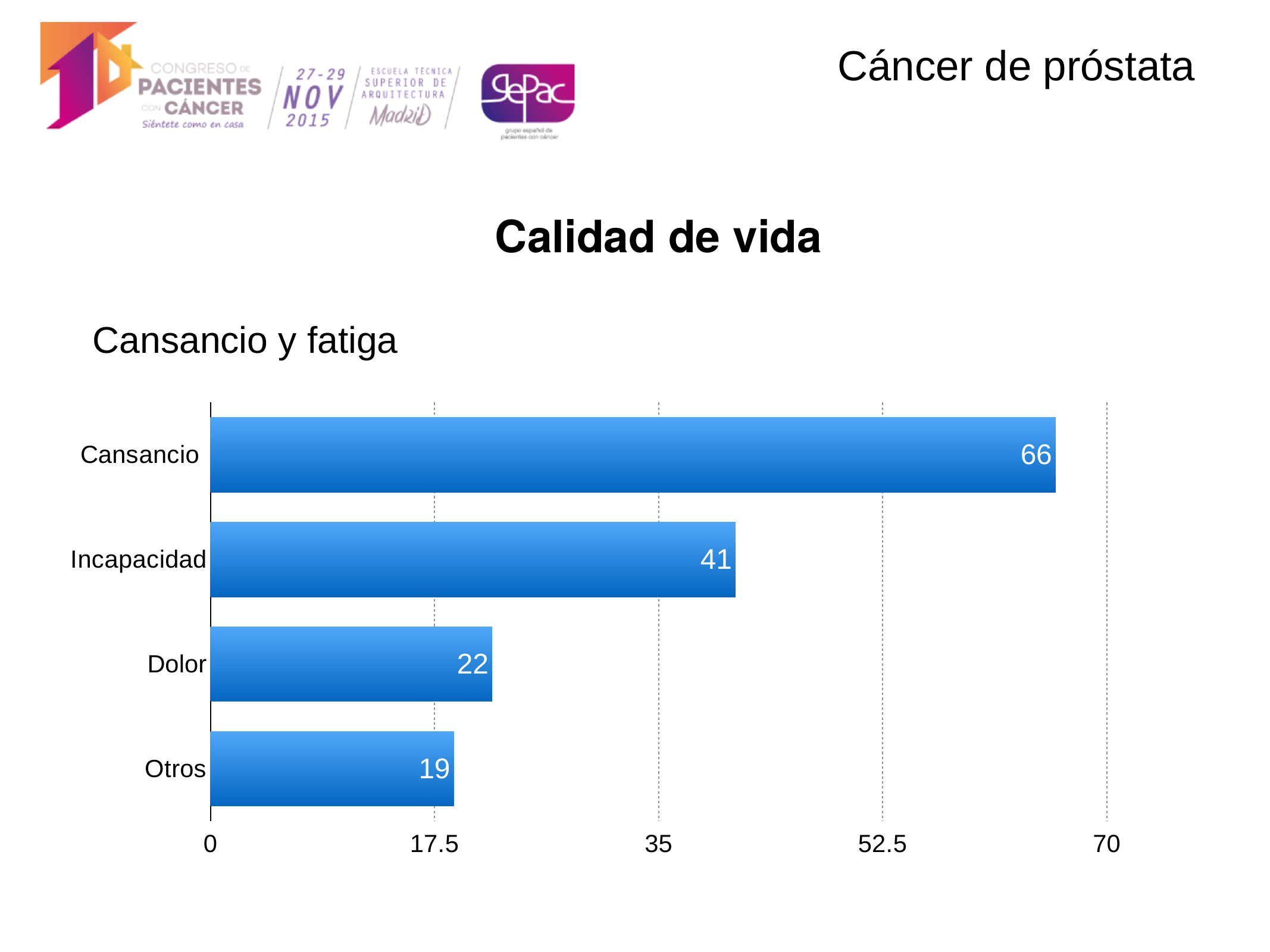

Calidad de vida
Cansancio y fatiga

### Chart

| Category | Proporción |
|---|---|
| Cansancio  | 66.0 |
| Incapacidad | 41.0 |
| Dolor | 22.0 |
| Otros | 19.0 |